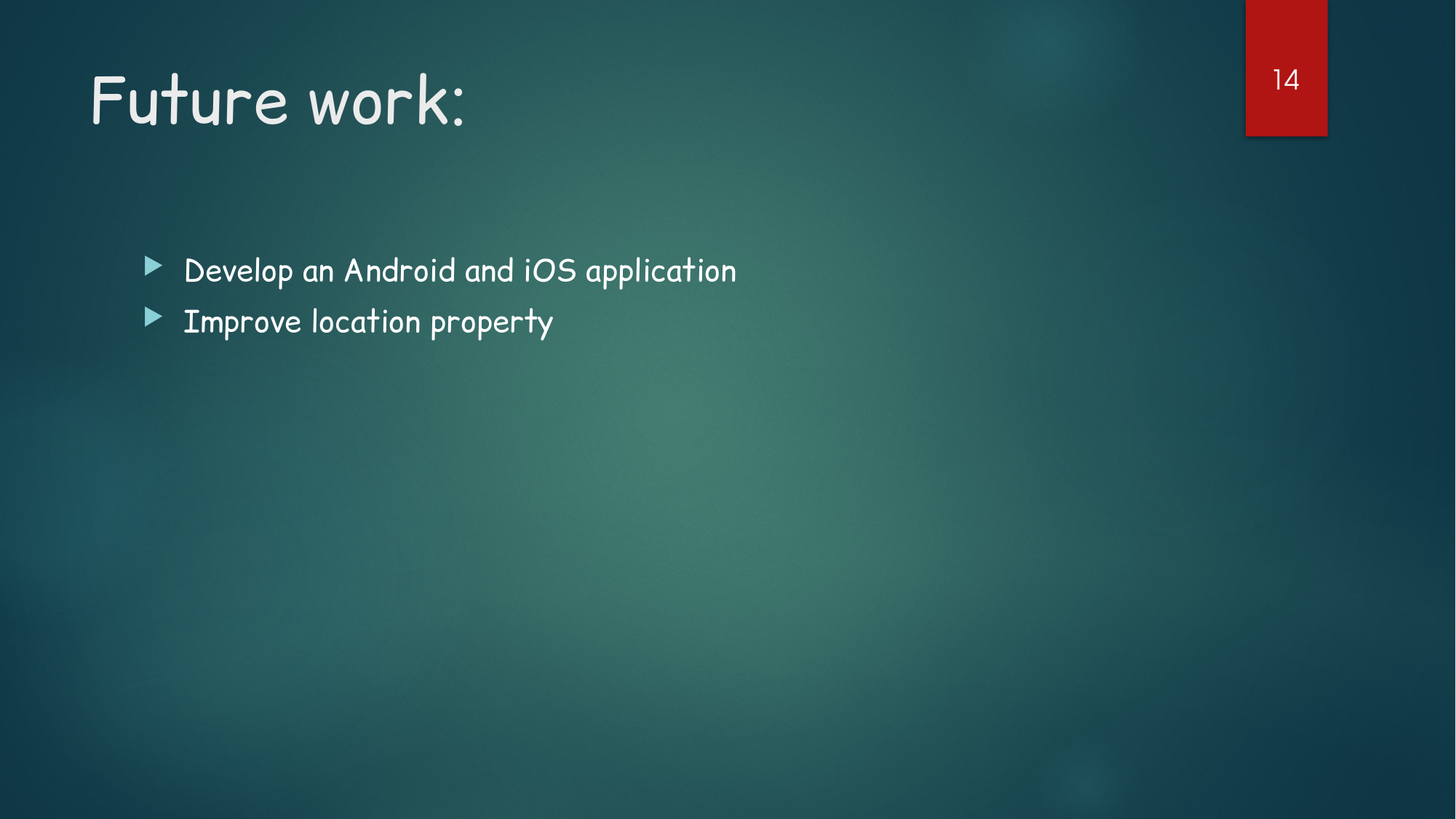

# Future work:
14
Develop an Android and iOS application
Improve location property